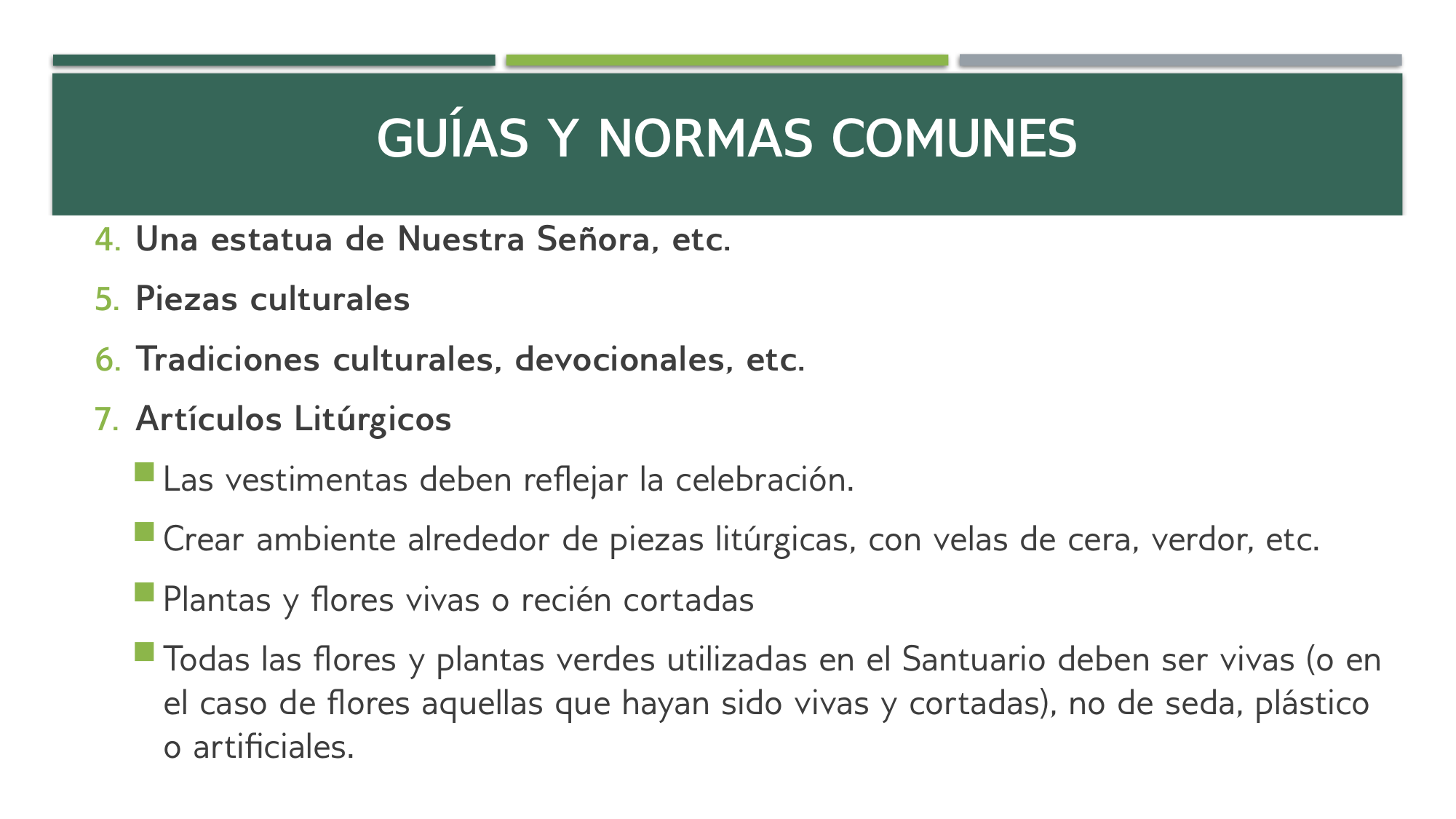

# ACTIVITY

Guías y normas comunes

Una estatua de Nuestra Señora, etc.
Piezas culturales
Tradiciones culturales, devocionales, etc.
Artículos Litúrgicos
Las vestimentas deben reflejar la celebración.
Crear ambiente alrededor de piezas litúrgicas, con velas de cera, verdor, etc.
Plantas y flores vivas o recién cortadas
Todas las flores y plantas verdes utilizadas en el Santuario deben ser vivas (o en el caso de flores aquellas que hayan sido vivas y cortadas), no de seda, plástico o artificiales.